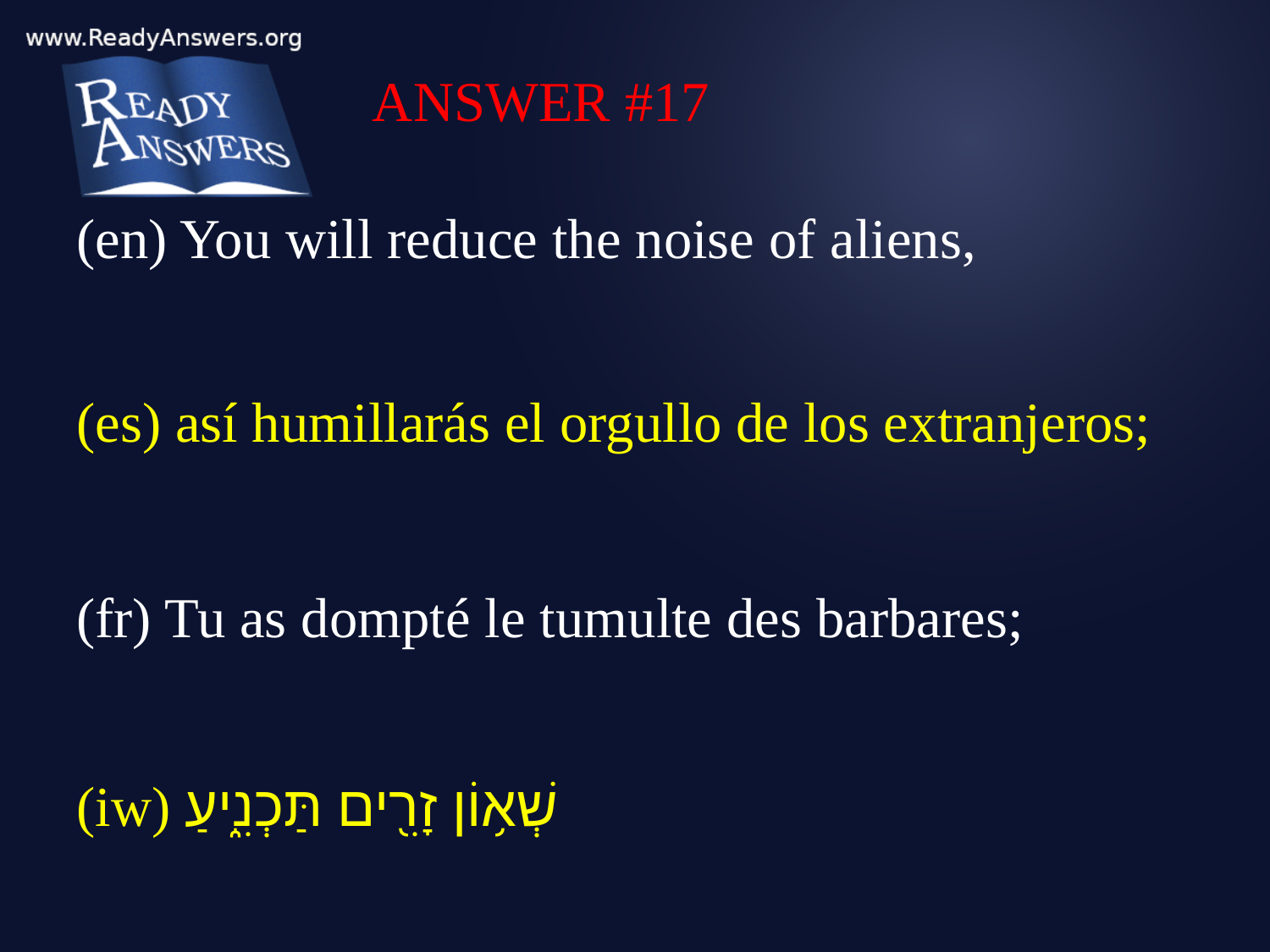

ANSWER #17
(en) You will reduce the noise of aliens,
(es) así humillarás el orgullo de los extranjeros;
(fr) Tu as dompté le tumulte des barbares;
(iw) שְׁא֥וֹן זָרִ֖ים תַּכְנִ֑יעַ